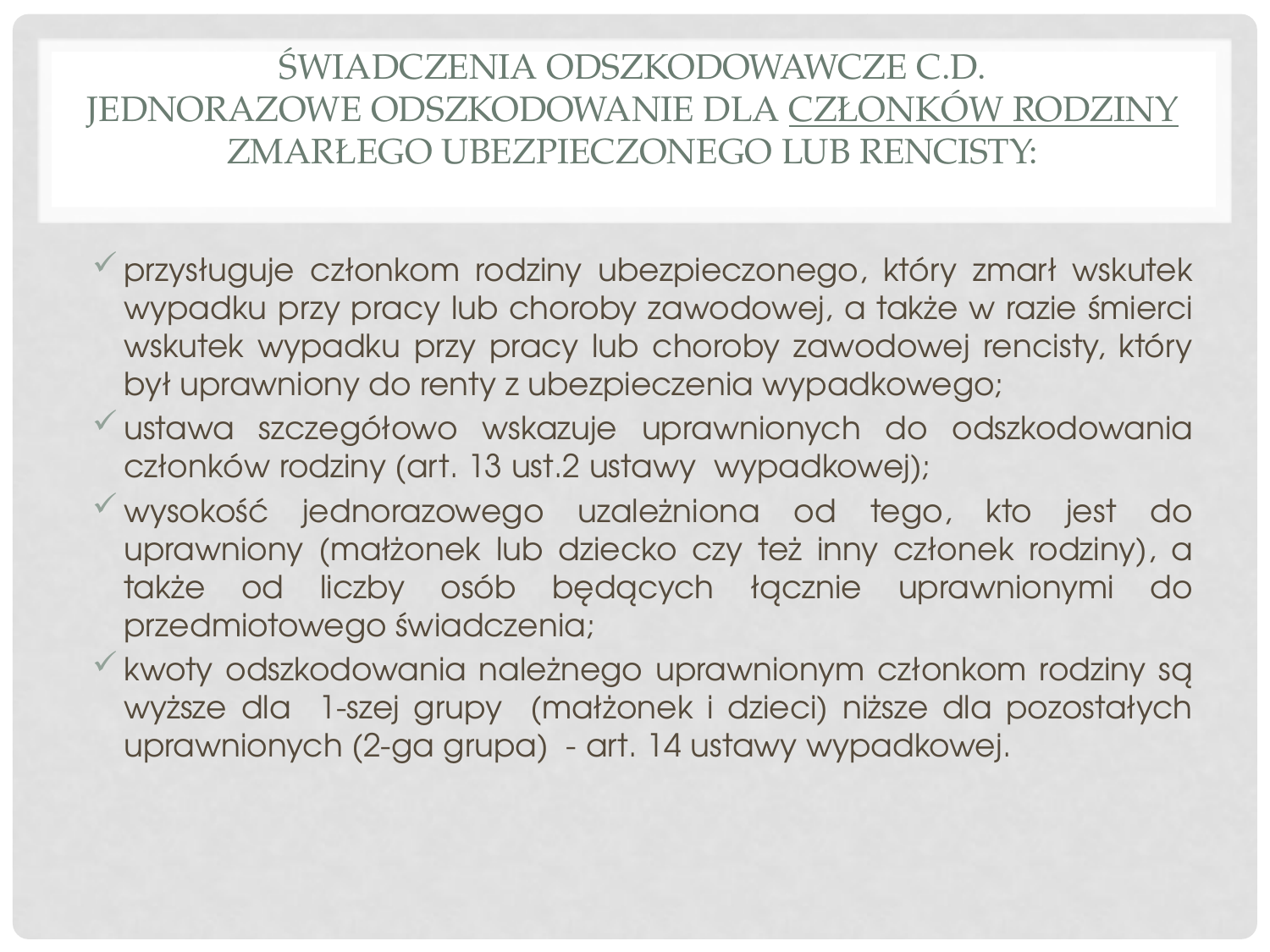

# Świadczenia odszkodowawcze c.d. jednorazowe odszkodowanie dla członków rodziny zmarłego ubezpieczonego lub rencisty:
przysługuje członkom rodziny ubezpieczonego, który zmarł wskutek wypadku przy pracy lub choroby zawodowej, a także w razie śmierci wskutek wypadku przy pracy lub choroby zawodowej rencisty, który był uprawniony do renty z ubezpieczenia wypadkowego;
ustawa szczegółowo wskazuje uprawnionych do odszkodowania członków rodziny (art. 13 ust.2 ustawy  wypadkowej);
wysokość jednorazowego uzależniona od tego, kto jest do uprawniony (małżonek lub dziecko czy też inny członek rodziny), a także od liczby osób będących łącznie uprawnionymi do przedmiotowego świadczenia;
kwoty odszkodowania należnego uprawnionym członkom rodziny są wyższe dla  1-szej grupy  (małżonek i dzieci) niższe dla pozostałych uprawnionych (2-ga grupa)  - art. 14 ustawy wypadkowej.